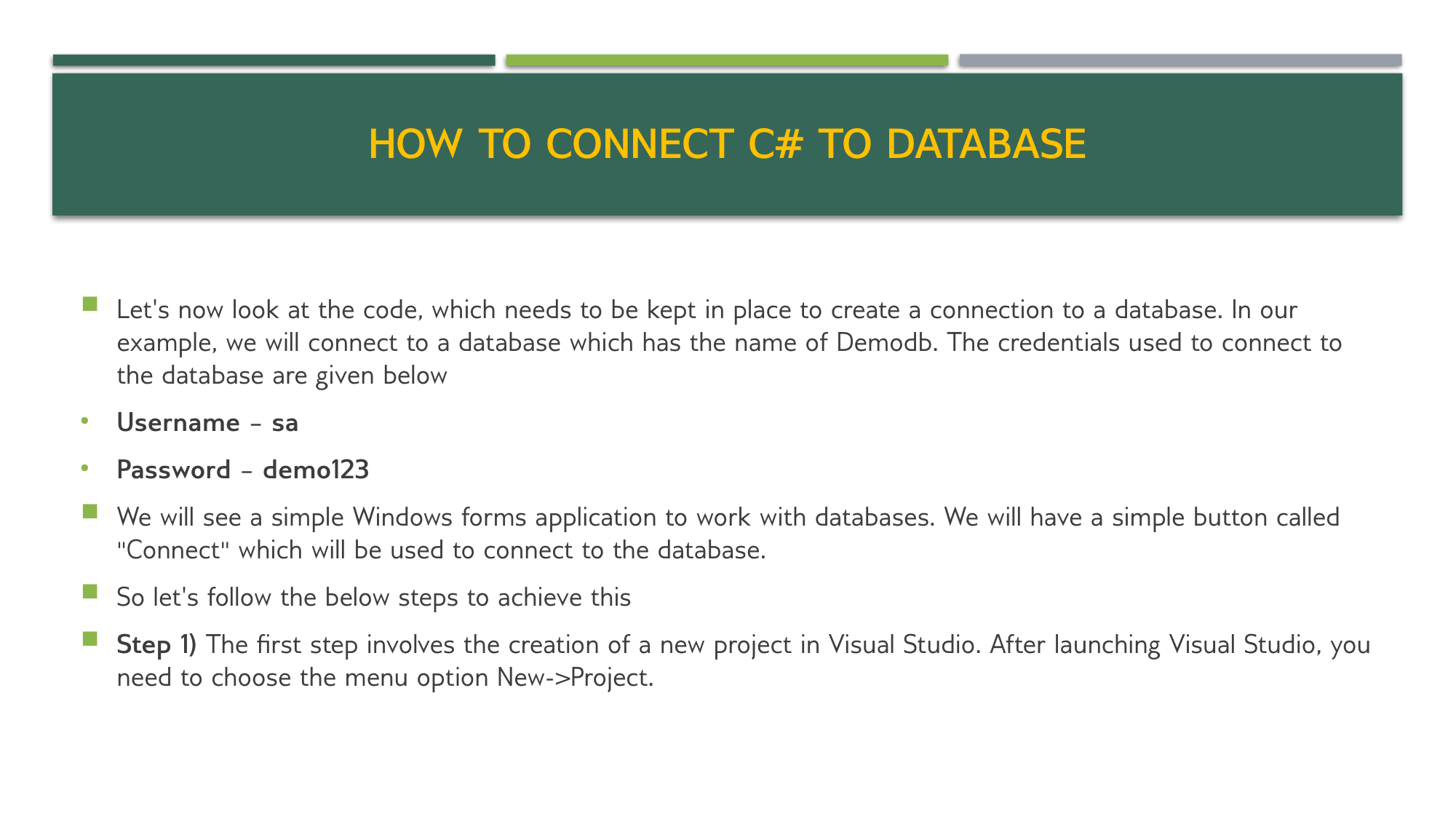

# How to connect C# to Database
Let's now look at the code, which needs to be kept in place to create a connection to a database. In our example, we will connect to a database which has the name of Demodb. The credentials used to connect to the database are given below
Username – sa
Password – demo123
We will see a simple Windows forms application to work with databases. We will have a simple button called "Connect" which will be used to connect to the database.
So let's follow the below steps to achieve this
Step 1) The first step involves the creation of a new project in Visual Studio. After launching Visual Studio, you need to choose the menu option New->Project.